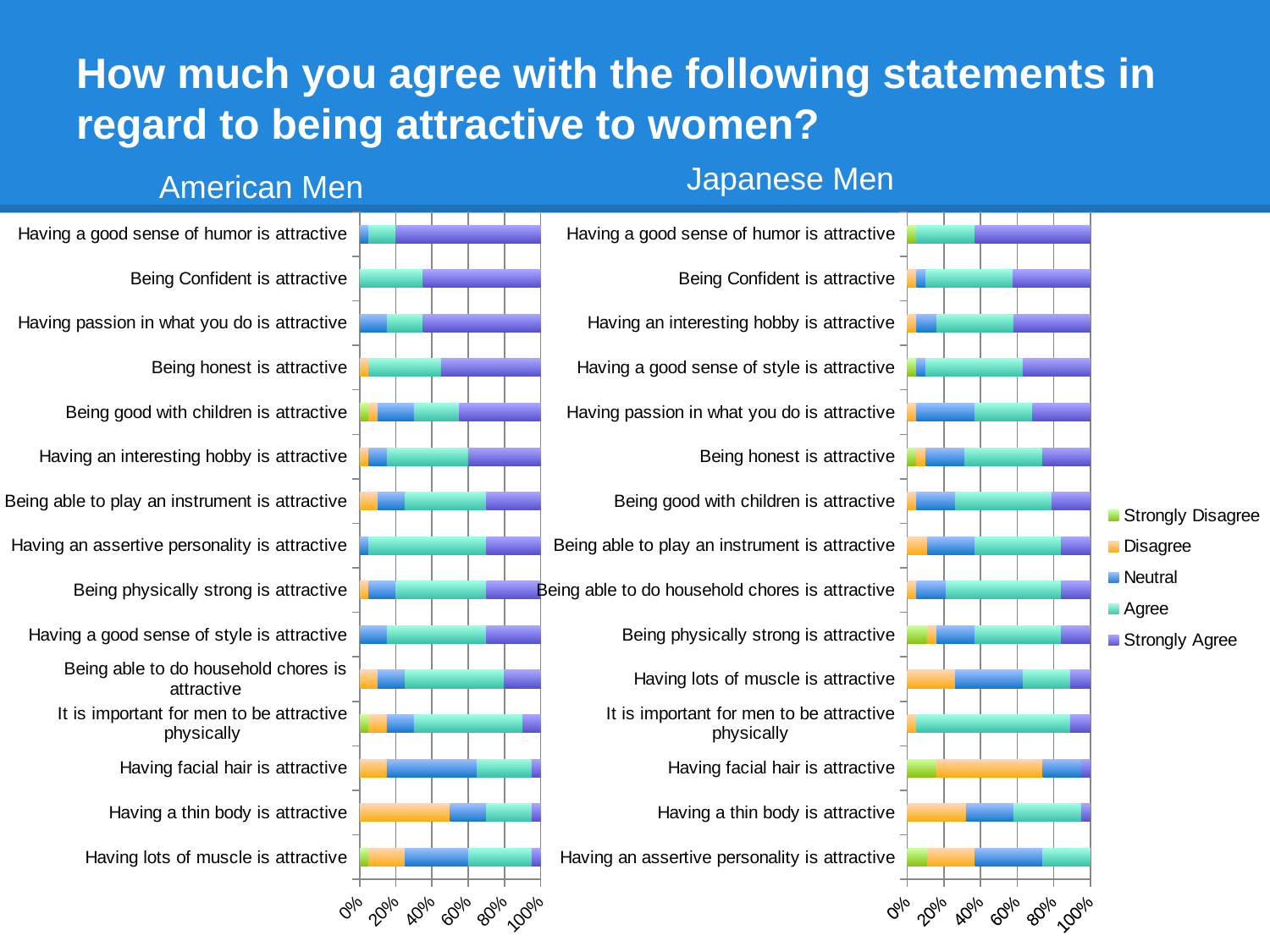

# How much you agree with the following statements in regard to being attractive to women?
Japanese Men
American Men

### Chart

| Category | Strongly Disagree | Disagree | Neutral | Agree | Strongly Agree |
|---|---|---|---|---|---|
| Having lots of muscle is attractive | 5.0 | 20.0 | 35.0 | 35.0 | 5.0 |
| Having a thin body is attractive | 0.0 | 50.0 | 20.0 | 25.0 | 5.0 |
| Having facial hair is attractive | 0.0 | 15.0 | 50.0 | 30.0 | 5.0 |
| It is important for men to be attractive physically | 5.0 | 10.0 | 15.0 | 60.0 | 10.0 |
| Being able to do household chores is attractive | 0.0 | 10.0 | 15.0 | 55.0 | 20.0 |
| Having a good sense of style is attractive | 0.0 | 0.0 | 15.0 | 55.0 | 30.0 |
| Being physically strong is attractive | 0.0 | 5.0 | 15.0 | 50.0 | 30.0 |
| Having an assertive personality is attractive | 0.0 | 0.0 | 5.0 | 65.0 | 30.0 |
| Being able to play an instrument is attractive | 0.0 | 10.0 | 15.0 | 45.0 | 30.0 |
| Having an interesting hobby is attractive | 0.0 | 5.0 | 10.0 | 45.0 | 40.0 |
| Being good with children is attractive | 5.0 | 5.0 | 20.0 | 25.0 | 45.0 |
| Being honest is attractive | 0.0 | 5.0 | 0.0 | 40.0 | 55.0 |
| Having passion in what you do is attractive | 0.0 | 0.0 | 15.0 | 20.0 | 65.0 |
| Being Confident is attractive | 0.0 | 0.0 | 0.0 | 35.0 | 65.0 |
| Having a good sense of humor is attractive | 0.0 | 0.0 | 5.0 | 15.0 | 80.0 |

### Chart

| Category | Strongly Disagree | Disagree | Neutral | Agree | Strongly Agree |
|---|---|---|---|---|---|
| Having an assertive personality is attractive | 11.0 | 26.0 | 37.0 | 26.0 | 0.0 |
| Having a thin body is attractive | 0.0 | 32.0 | 26.0 | 37.0 | 5.0 |
| Having facial hair is attractive | 16.0 | 58.0 | 21.0 | 0.0 | 5.0 |
| It is important for men to be attractive physically | 0.0 | 5.0 | 0.0 | 84.0 | 11.0 |
| Having lots of muscle is attractive | 0.0 | 26.0 | 37.0 | 26.0 | 11.0 |
| Being physically strong is attractive | 11.0 | 5.0 | 21.0 | 47.0 | 16.0 |
| Being able to do household chores is attractive | 0.0 | 5.0 | 16.0 | 63.0 | 16.0 |
| Being able to play an instrument is attractive | 0.0 | 11.0 | 26.0 | 47.0 | 16.0 |
| Being good with children is attractive | 0.0 | 5.0 | 21.0 | 53.0 | 21.0 |
| Being honest is attractive | 5.0 | 5.0 | 21.0 | 42.0 | 26.0 |
| Having passion in what you do is attractive | 0.0 | 5.0 | 32.0 | 32.0 | 32.0 |
| Having a good sense of style is attractive | 5.0 | 0.0 | 5.0 | 53.0 | 37.0 |
| Having an interesting hobby is attractive | 0.0 | 5.0 | 11.0 | 42.0 | 42.0 |
| Being Confident is attractive | 0.0 | 5.0 | 5.0 | 47.0 | 42.0 |
| Having a good sense of humor is attractive | 5.0 | 0.0 | 0.0 | 32.0 | 63.0 |